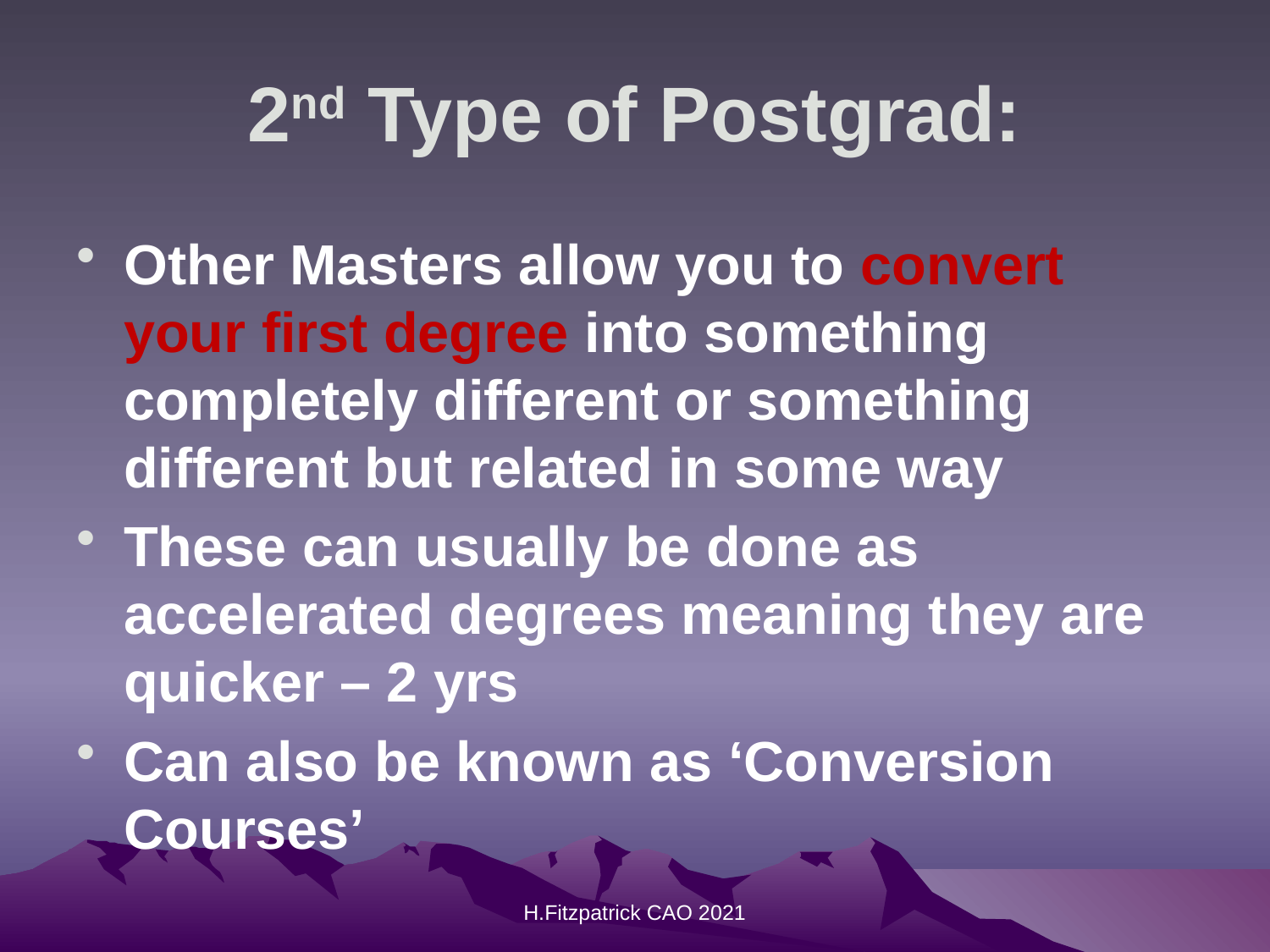

# 2nd Type of Postgrad:
Other Masters allow you to convert your first degree into something completely different or something different but related in some way
These can usually be done as accelerated degrees meaning they are quicker – 2 yrs
Can also be known as ‘Conversion Courses’

H.Fitzpatrick CAO 2021